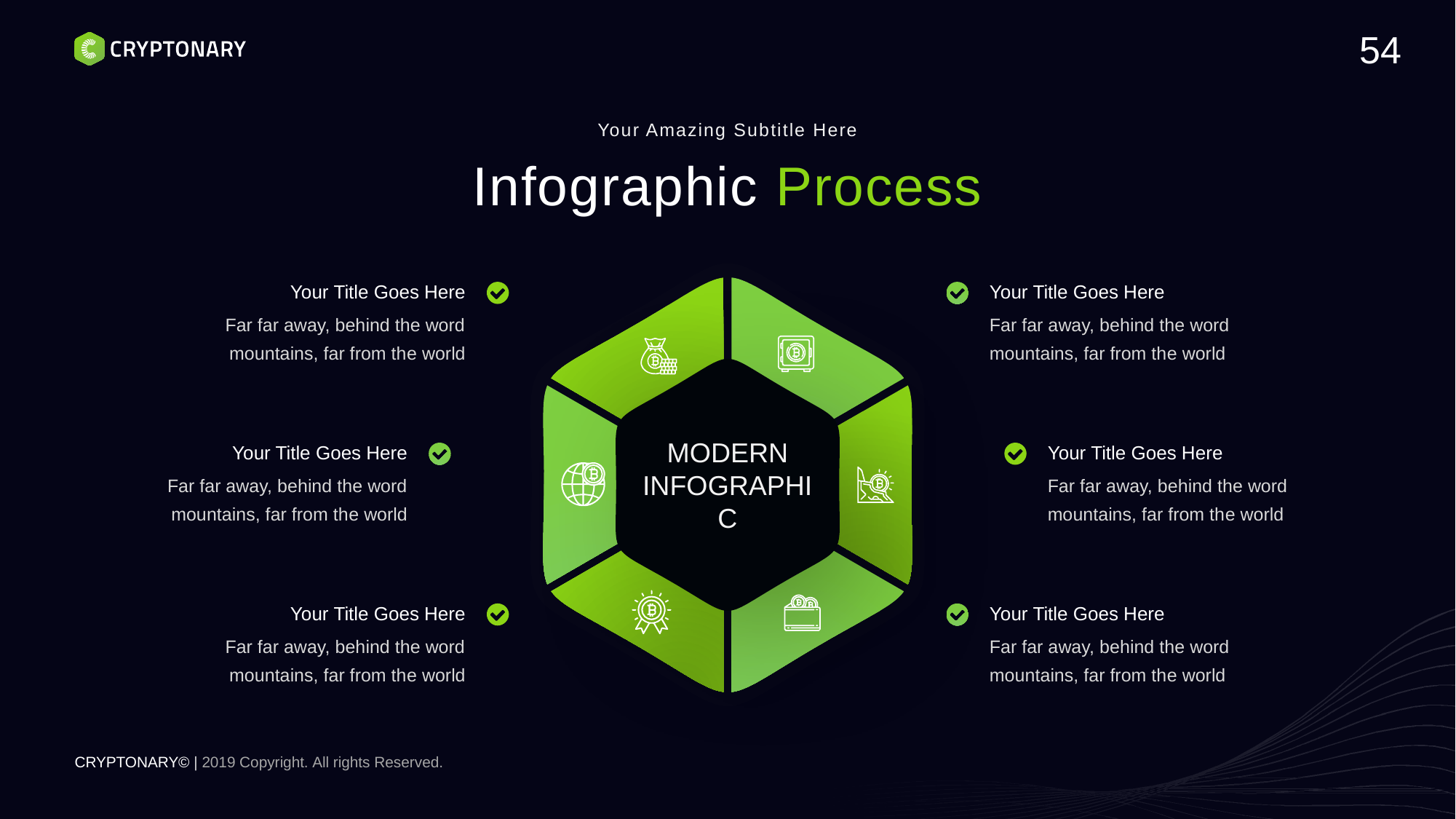

Your Amazing Subtitle Here
Infographic Process

MODERN INFOGRAPHIC

Your Title Goes Here
Far far away, behind the word mountains, far from the world
Your Title Goes Here
Far far away, behind the word mountains, far from the world

Your Title Goes Here
Far far away, behind the word mountains, far from the world
Your Title Goes Here
Far far away, behind the word mountains, far from the world

Your Title Goes Here
Far far away, behind the word mountains, far from the world
Your Title Goes Here
Far far away, behind the word mountains, far from the world